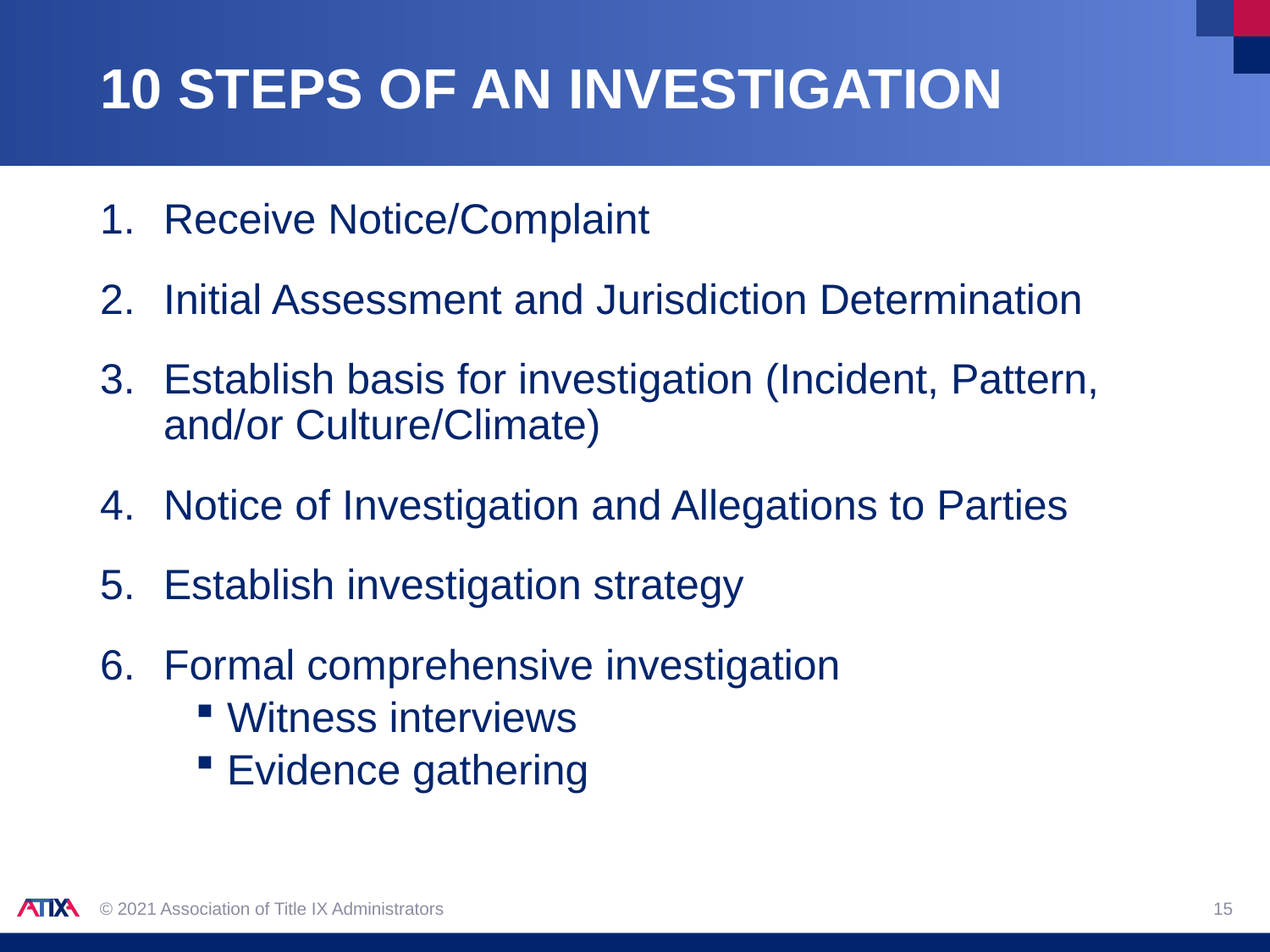

# 10 Steps of an investigation
Receive Notice/Complaint
Initial Assessment and Jurisdiction Determination
Establish basis for investigation (Incident, Pattern, and/or Culture/Climate)
Notice of Investigation and Allegations to Parties
Establish investigation strategy
Formal comprehensive investigation
Witness interviews
Evidence gathering
15